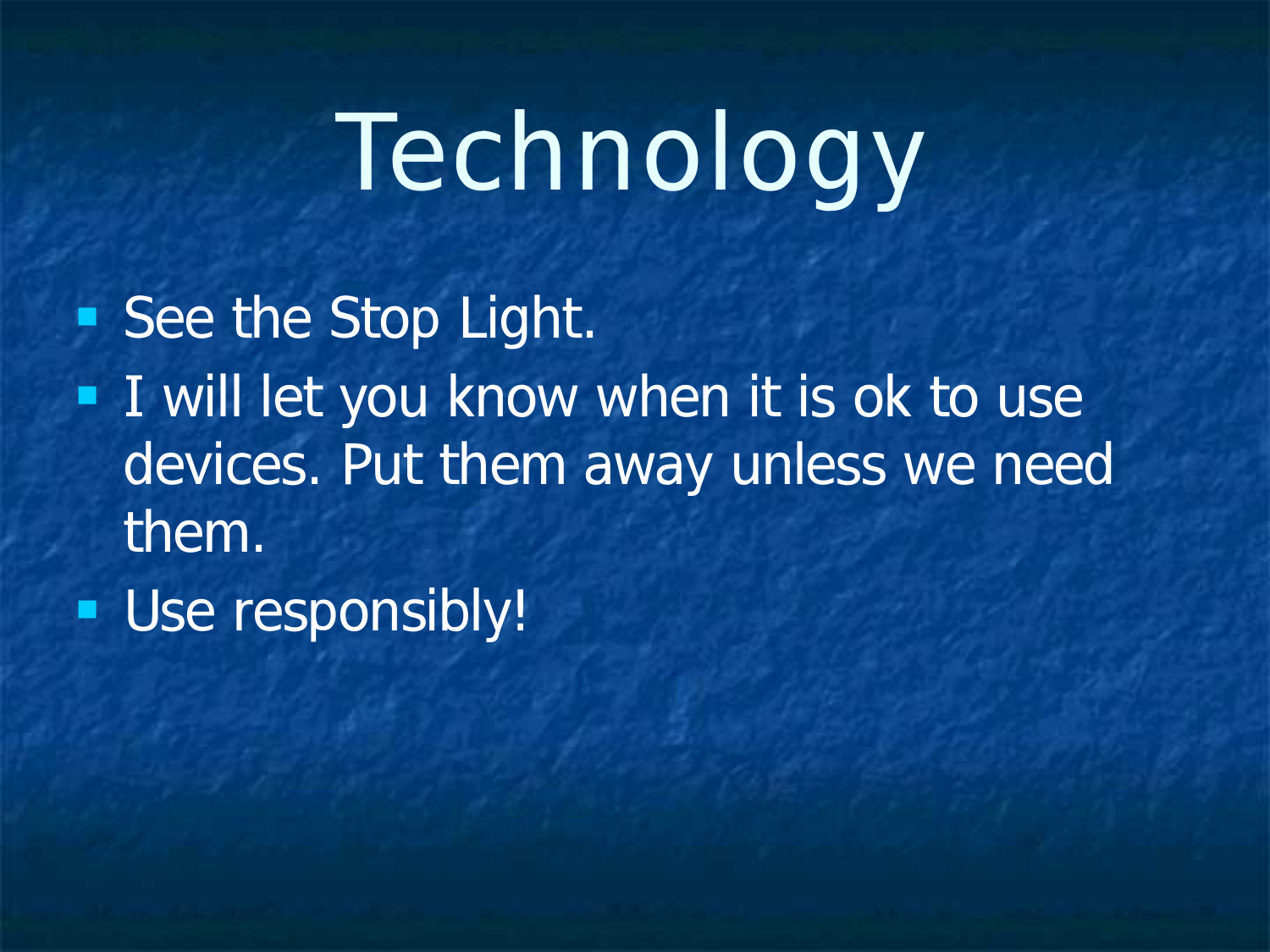

# Technology
See the Stop Light.
I will let you know when it is ok to use devices. Put them away unless we need them.
Use responsibly!